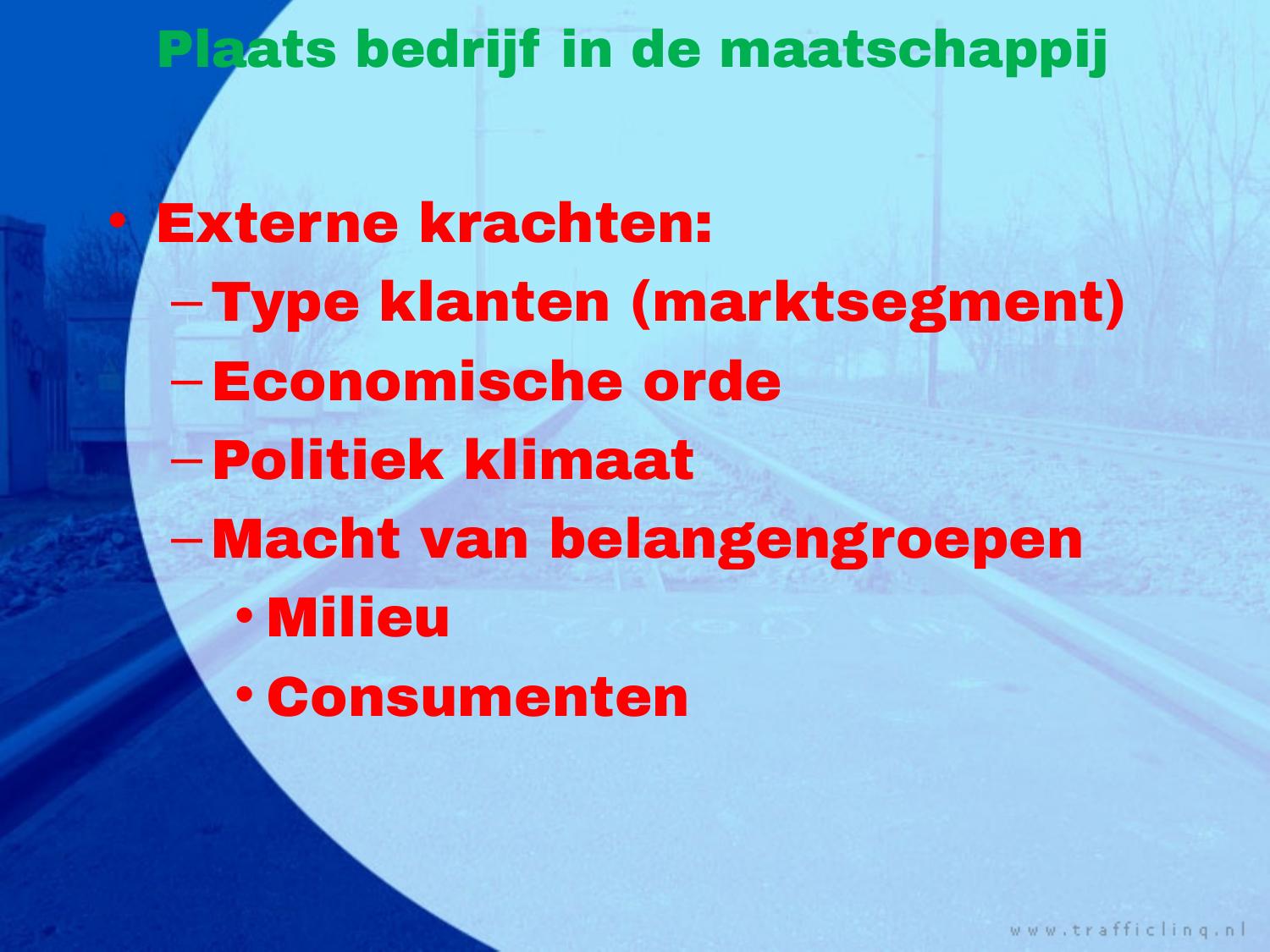

Plaats bedrijf in de maatschappij
Externe krachten:
Type klanten (marktsegment)
Economische orde
Politiek klimaat
Macht van belangengroepen
Milieu
Consumenten